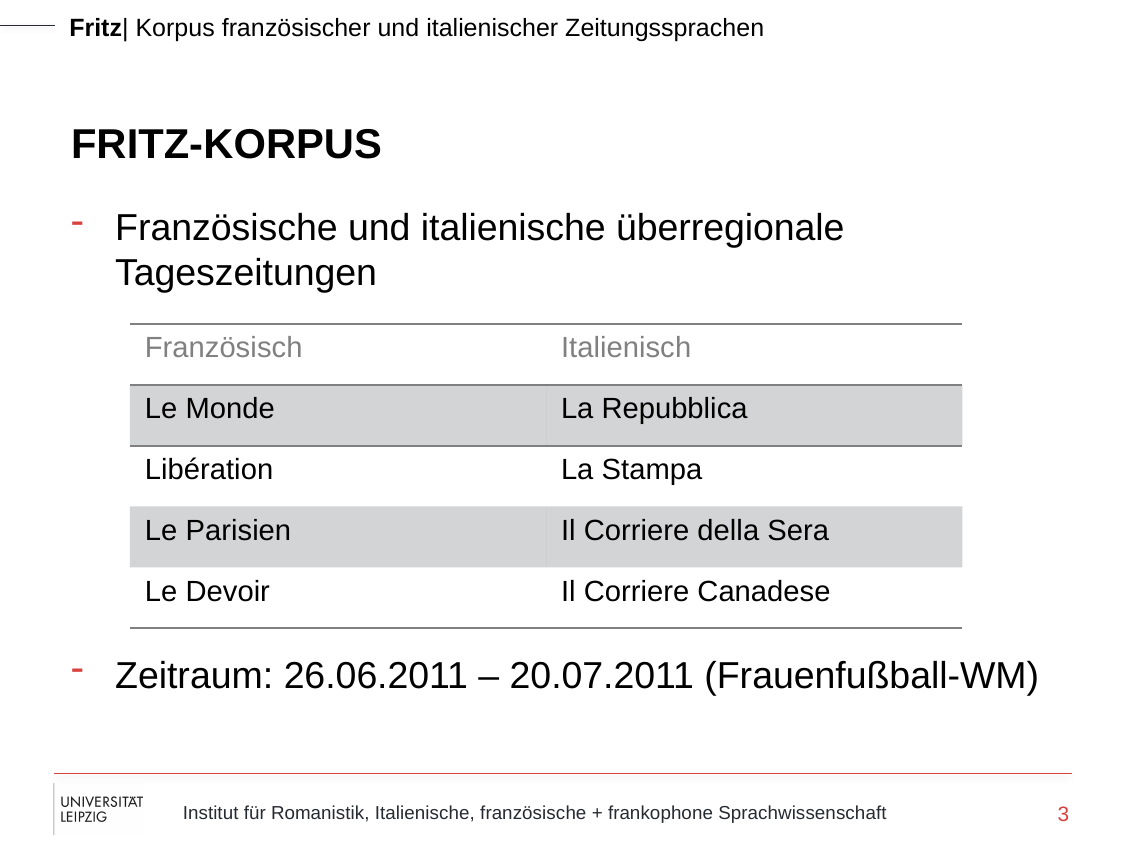

# fRiTZ-korpus
Französische und italienische überregionale Tageszeitungen

Zeitraum: 26.06.2011 – 20.07.2011 (Frauenfußball-WM)

| Französisch | Italienisch |
| --- | --- |
| Le Monde | La Repubblica |
| Libération | La Stampa |
| Le Parisien | Il Corriere della Sera |
| Le Devoir | Il Corriere Canadese |
3